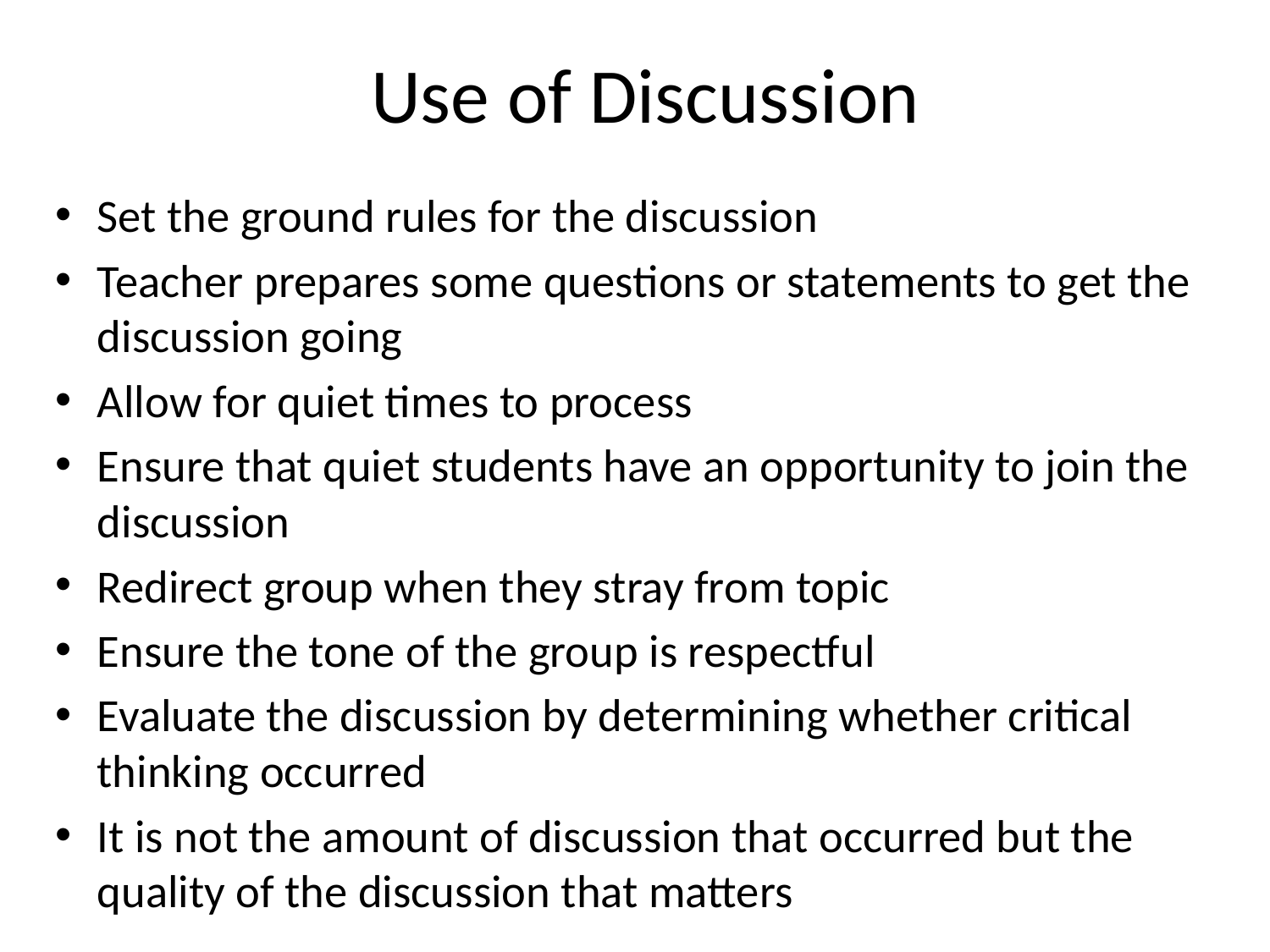

# Use of Discussion
Set the ground rules for the discussion
Teacher prepares some questions or statements to get the discussion going
Allow for quiet times to process
Ensure that quiet students have an opportunity to join the discussion
Redirect group when they stray from topic
Ensure the tone of the group is respectful
Evaluate the discussion by determining whether critical thinking occurred
It is not the amount of discussion that occurred but the quality of the discussion that matters